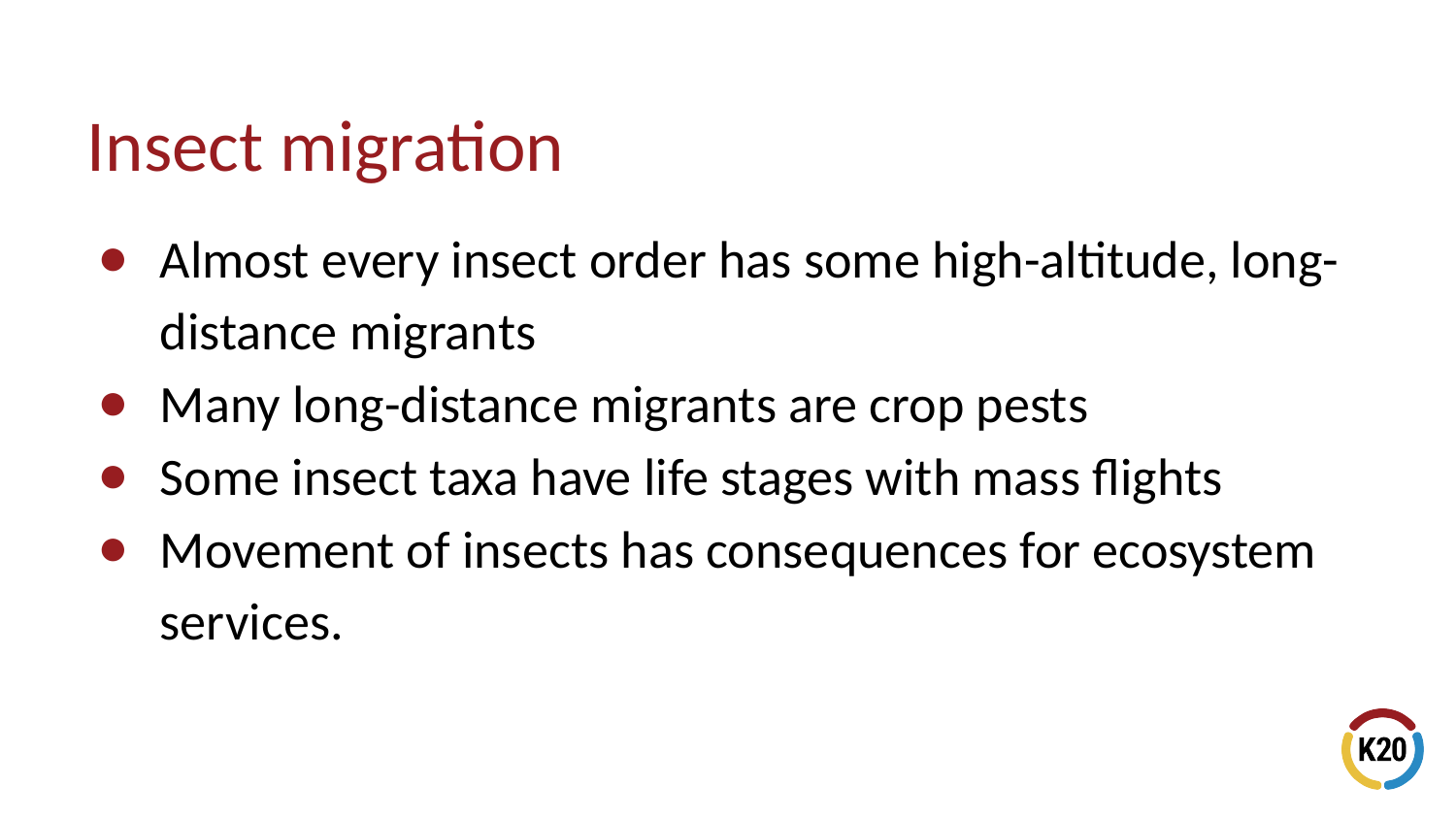

# Insect migration
Almost every insect order has some high-altitude, long-distance migrants
Many long-distance migrants are crop pests
Some insect taxa have life stages with mass flights
Movement of insects has consequences for ecosystem services.